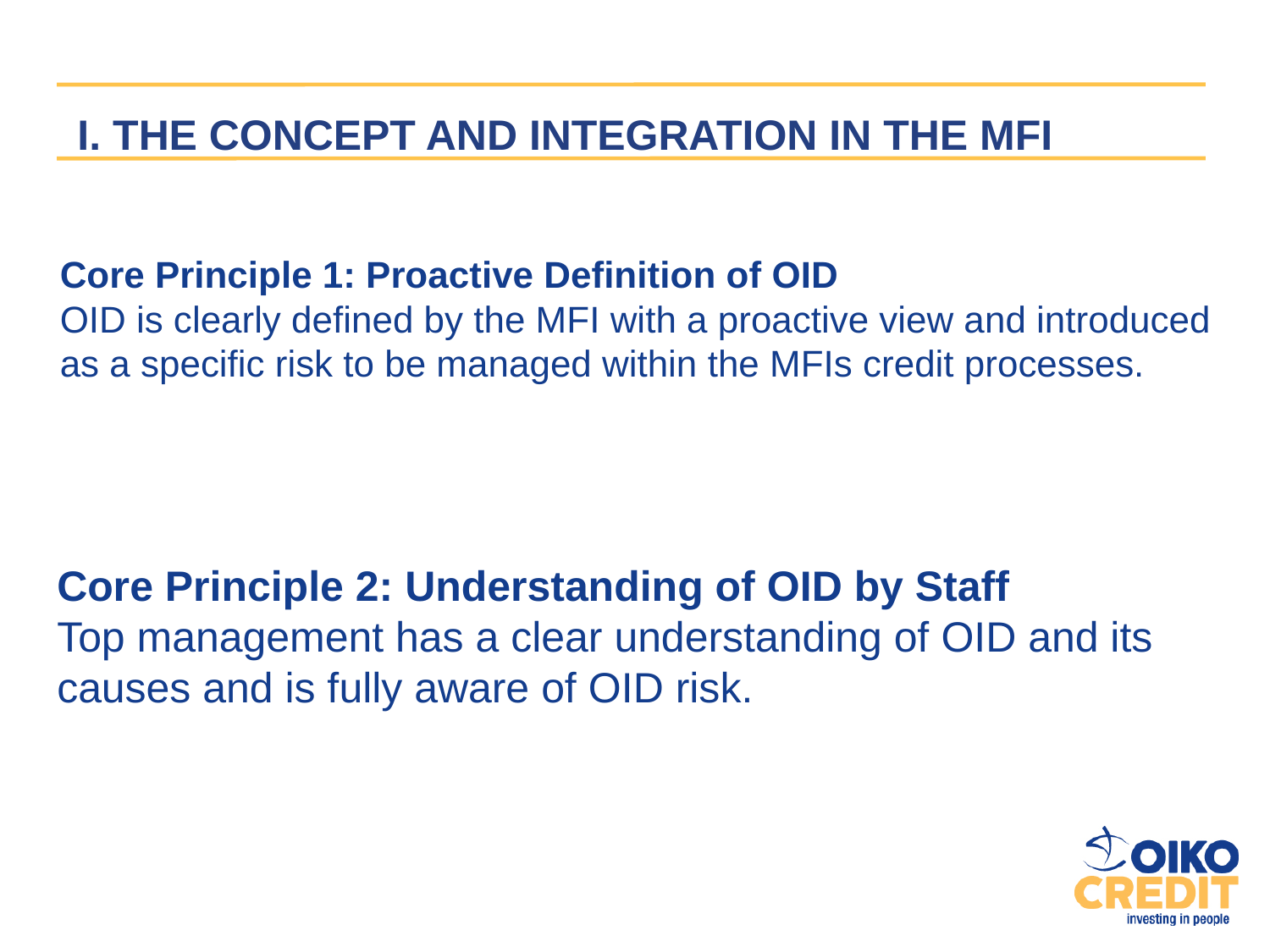

I. THE CONCEPT AND INTEGRATION IN THE MFI
# Core Principle 1: Proactive Definition of OID OID is clearly defined by the MFI with a proactive view and introduced as a specific risk to be managed within the MFIs credit processes.
Core Principle 2: Understanding of OID by Staff
Top management has a clear understanding of OID and its causes and is fully aware of OID risk.